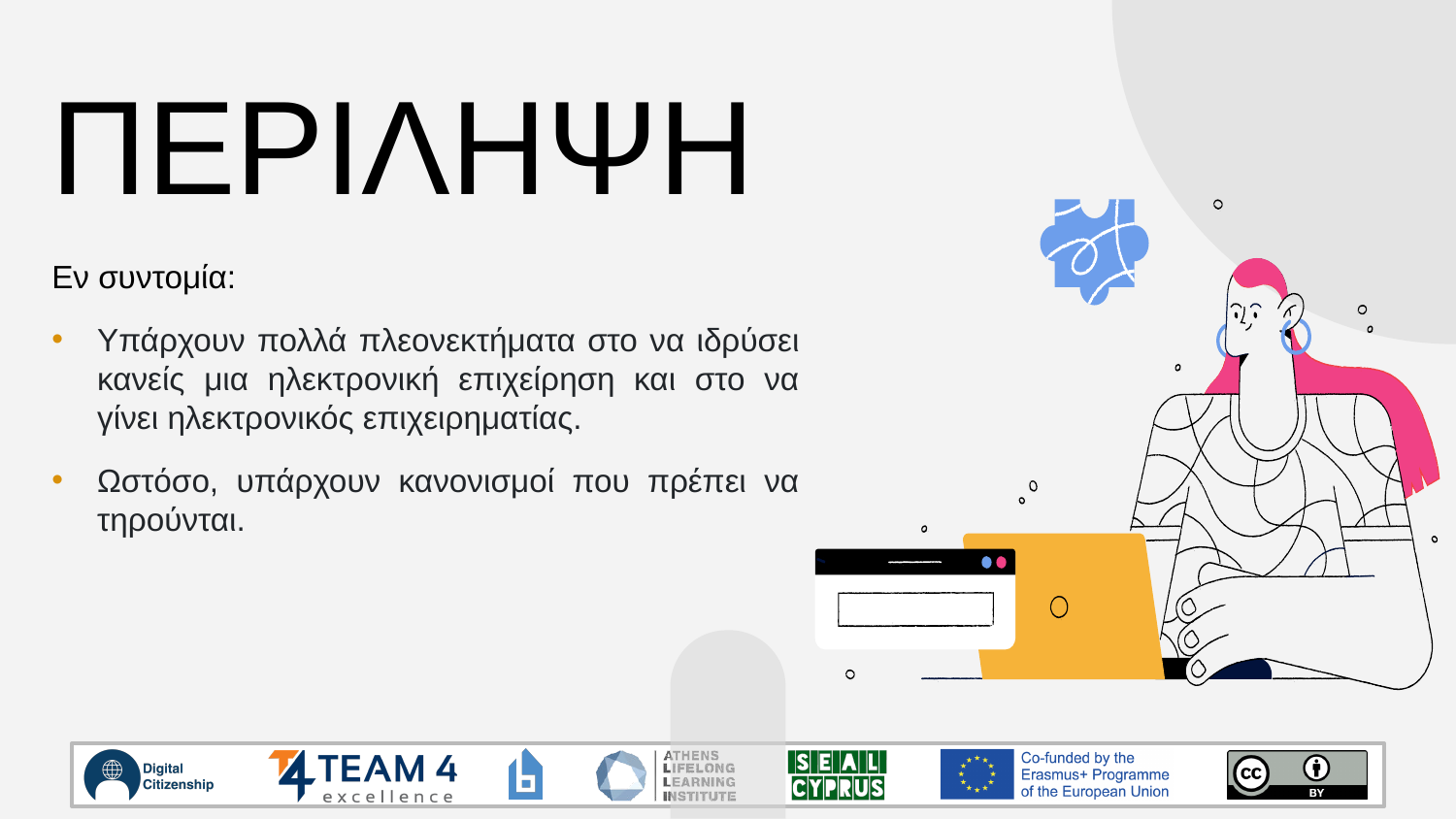

# ΠΕΡΙΛΗΨΗ

Εν συντομία:
Υπάρχουν πολλά πλεονεκτήματα στο να ιδρύσει κανείς μια ηλεκτρονική επιχείρηση και στο να γίνει ηλεκτρονικός επιχειρηματίας.
Ωστόσο, υπάρχουν κανονισμοί που πρέπει να τηρούνται.